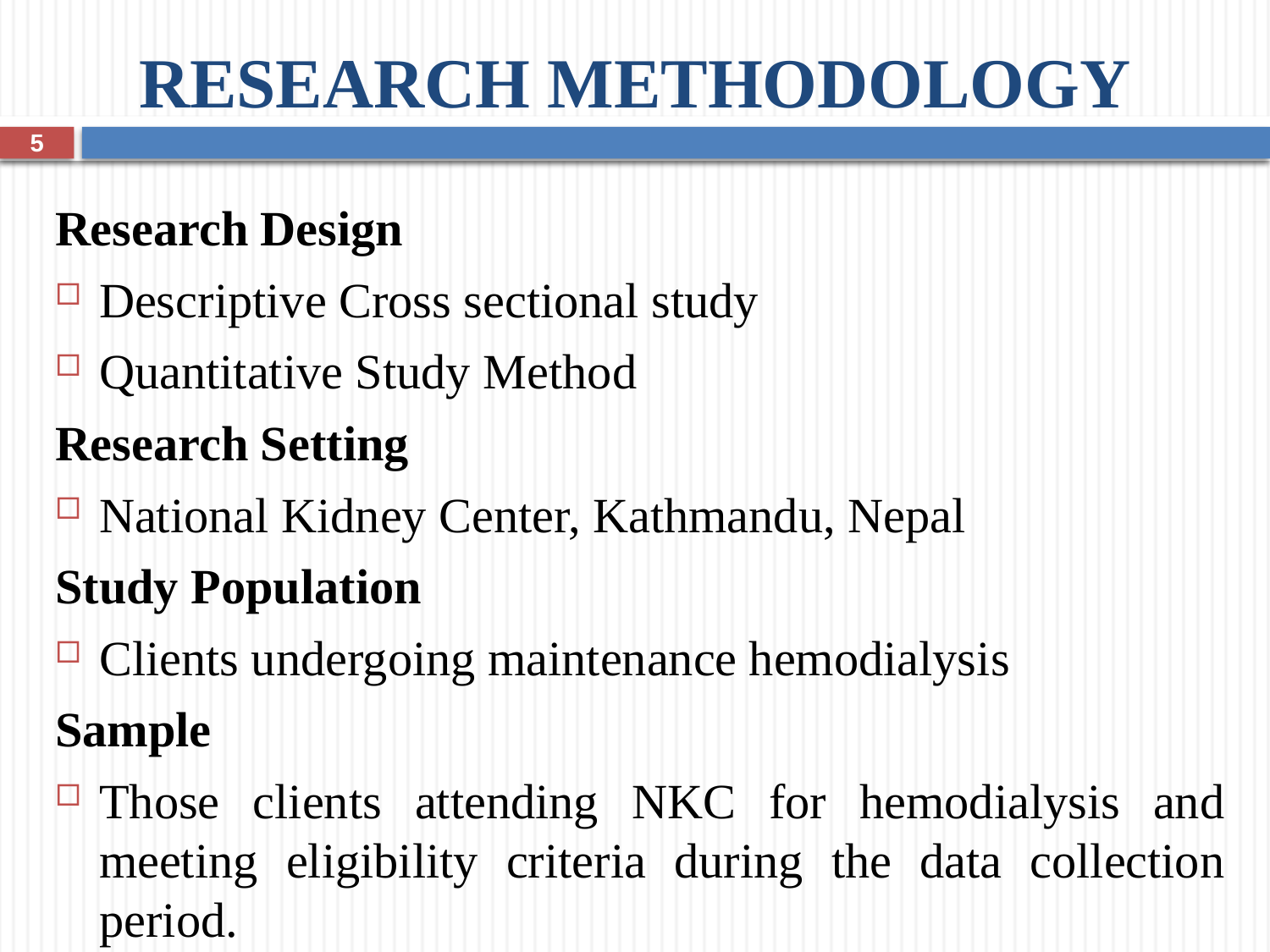

# RESEARCH METHODOLOGY
5
Research Design
Descriptive Cross sectional study
Quantitative Study Method
Research Setting
National Kidney Center, Kathmandu, Nepal
Study Population
Clients undergoing maintenance hemodialysis
Sample
Those clients attending NKC for hemodialysis and meeting eligibility criteria during the data collection period.